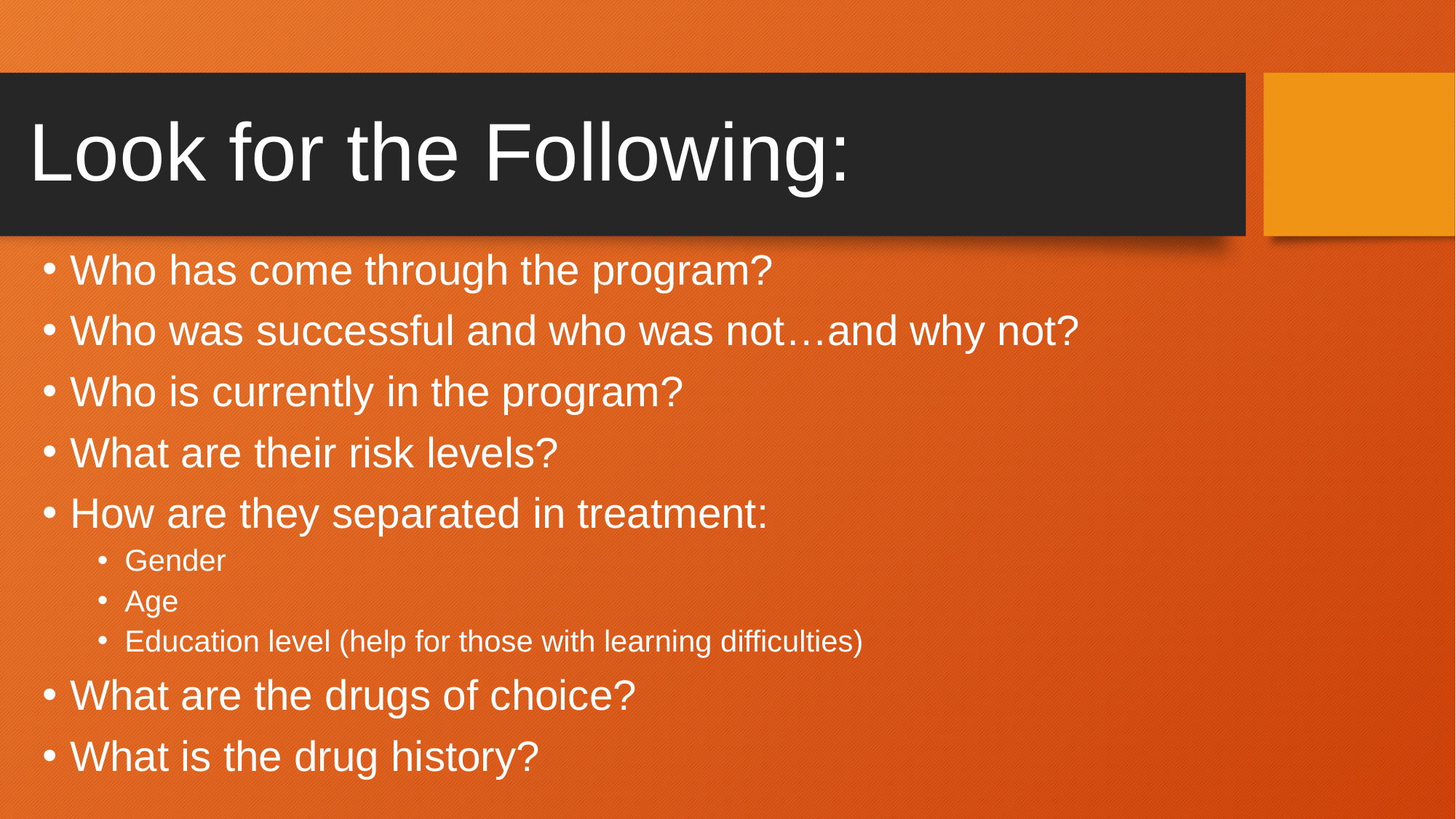

# Look for the Following:
Who has come through the program?
Who was successful and who was not…and why not?
Who is currently in the program?
What are their risk levels?
How are they separated in treatment:
Gender
Age
Education level (help for those with learning difficulties)
What are the drugs of choice?
What is the drug history?